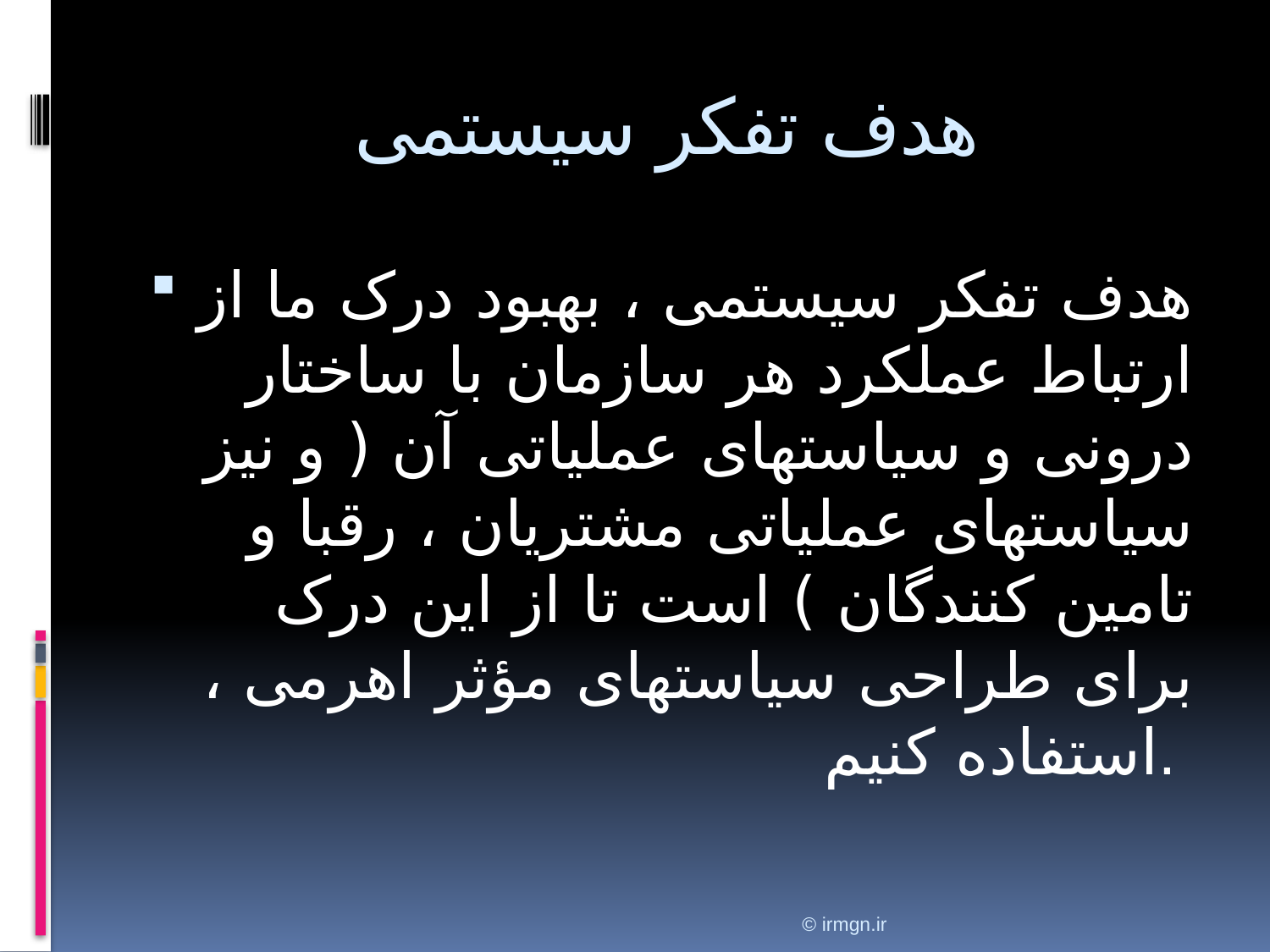

# هدف تفکر سیستمی
هدف تفکر سیستمی ، بهبود درک ما از ارتباط عملکرد هر سازمان با ساختار درونی و سیاستهای عملیاتی آن ( و نیز سیاستهای عملیاتی مشتریان ، رقبا و تامین کنندگان ) است تا از این درک برای طراحی سیاستهای مؤثر اهرمی ، استفاده کنیم.
© irmgn.ir